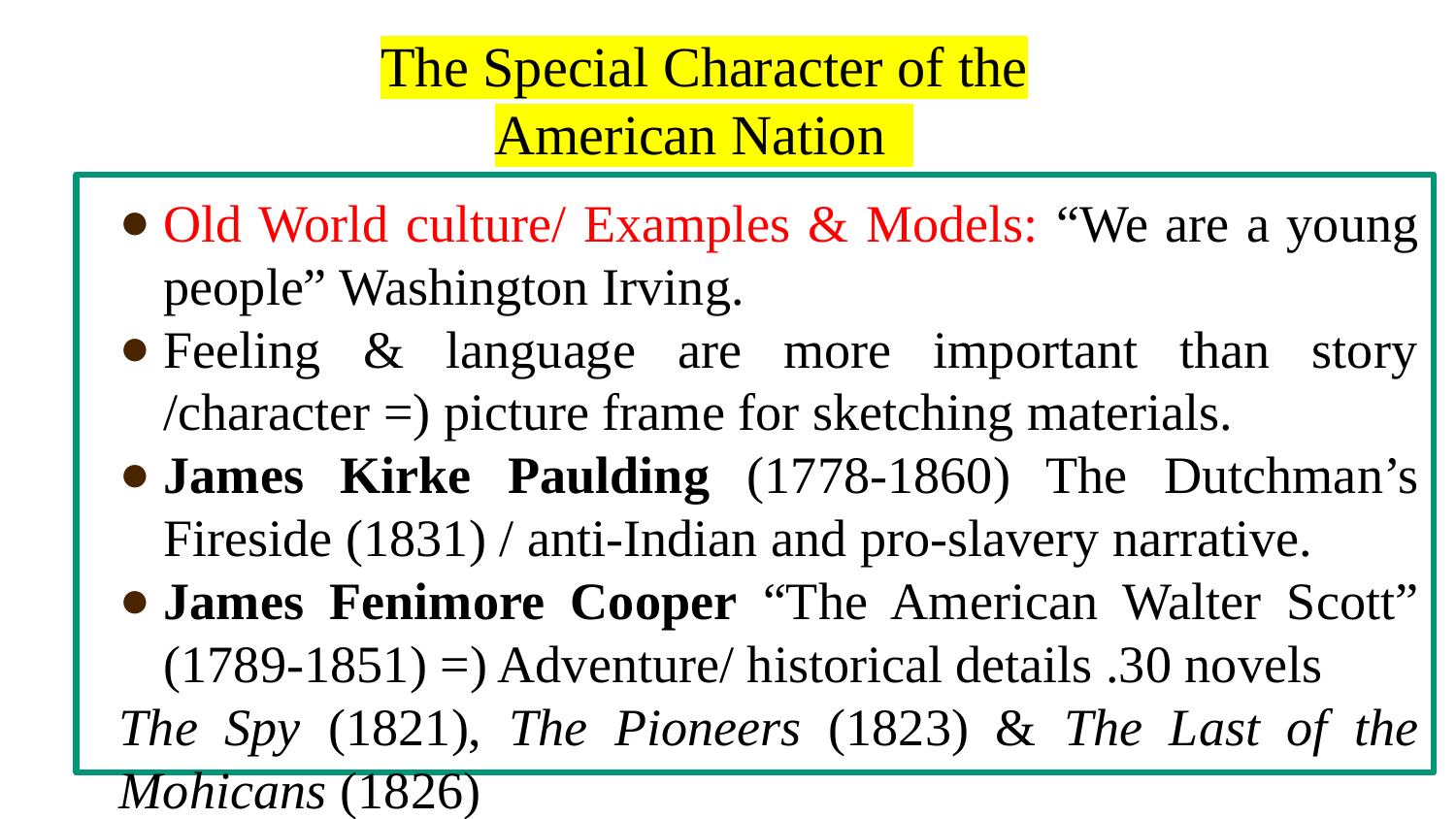

The Special Character of the American Nation
Old World culture/ Examples & Models: “We are a young people” Washington Irving.
Feeling & language are more important than story /character =) picture frame for sketching materials.
James Kirke Paulding (1778-1860) The Dutchman’s Fireside (1831) / anti-Indian and pro-slavery narrative.
James Fenimore Cooper “The American Walter Scott” (1789-1851) =) Adventure/ historical details .30 novels
The Spy (1821), The Pioneers (1823) & The Last of the Mohicans (1826)